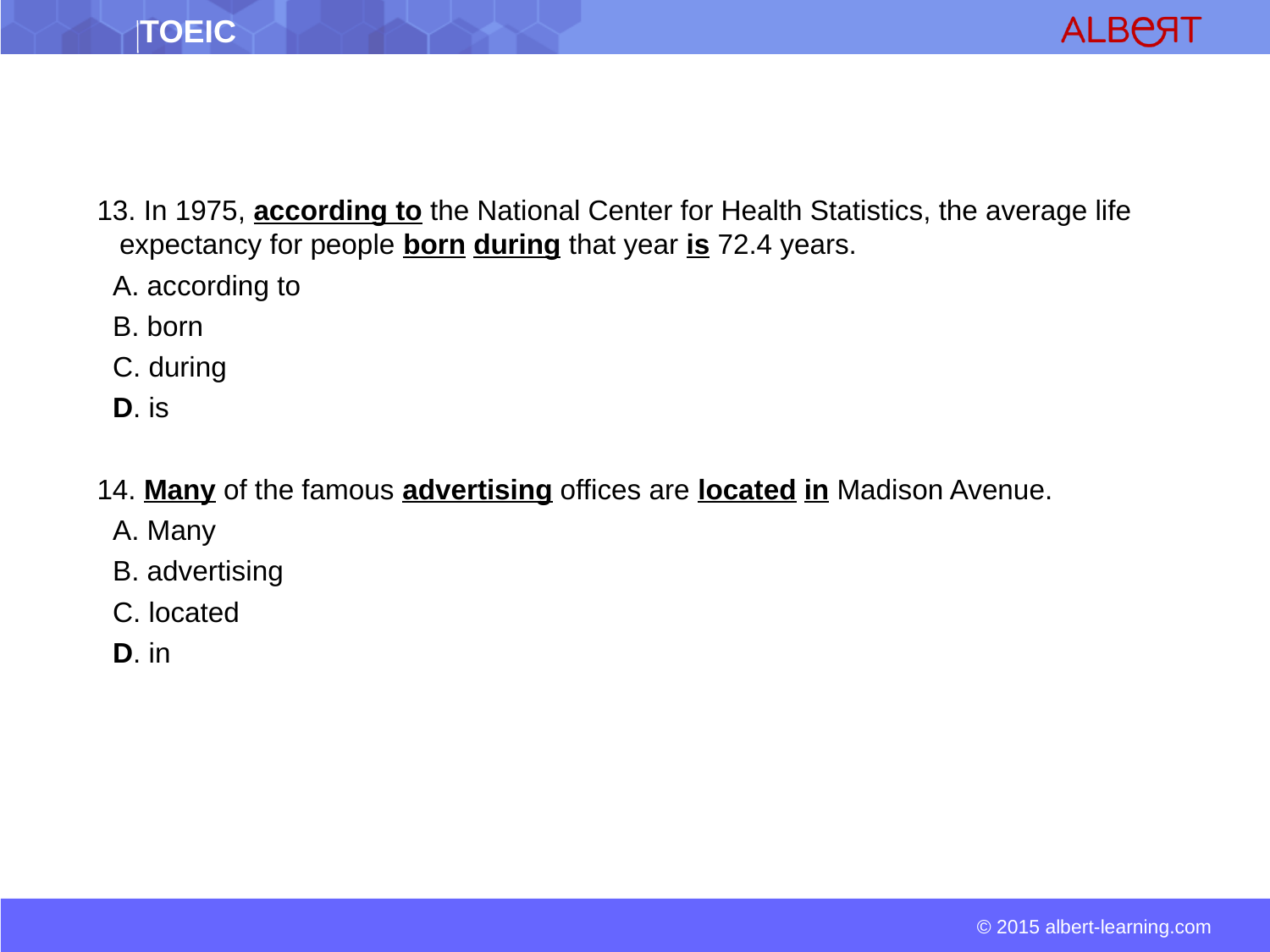

13. In 1975, according to the National Center for Health Statistics, the average life expectancy for people born during that year is 72.4 years.
  A. according to
  B. born
  C. during
  D. is

14. Many of the famous advertising offices are located in Madison Avenue.
  A. Many
  B. advertising
  C. located
  D. in